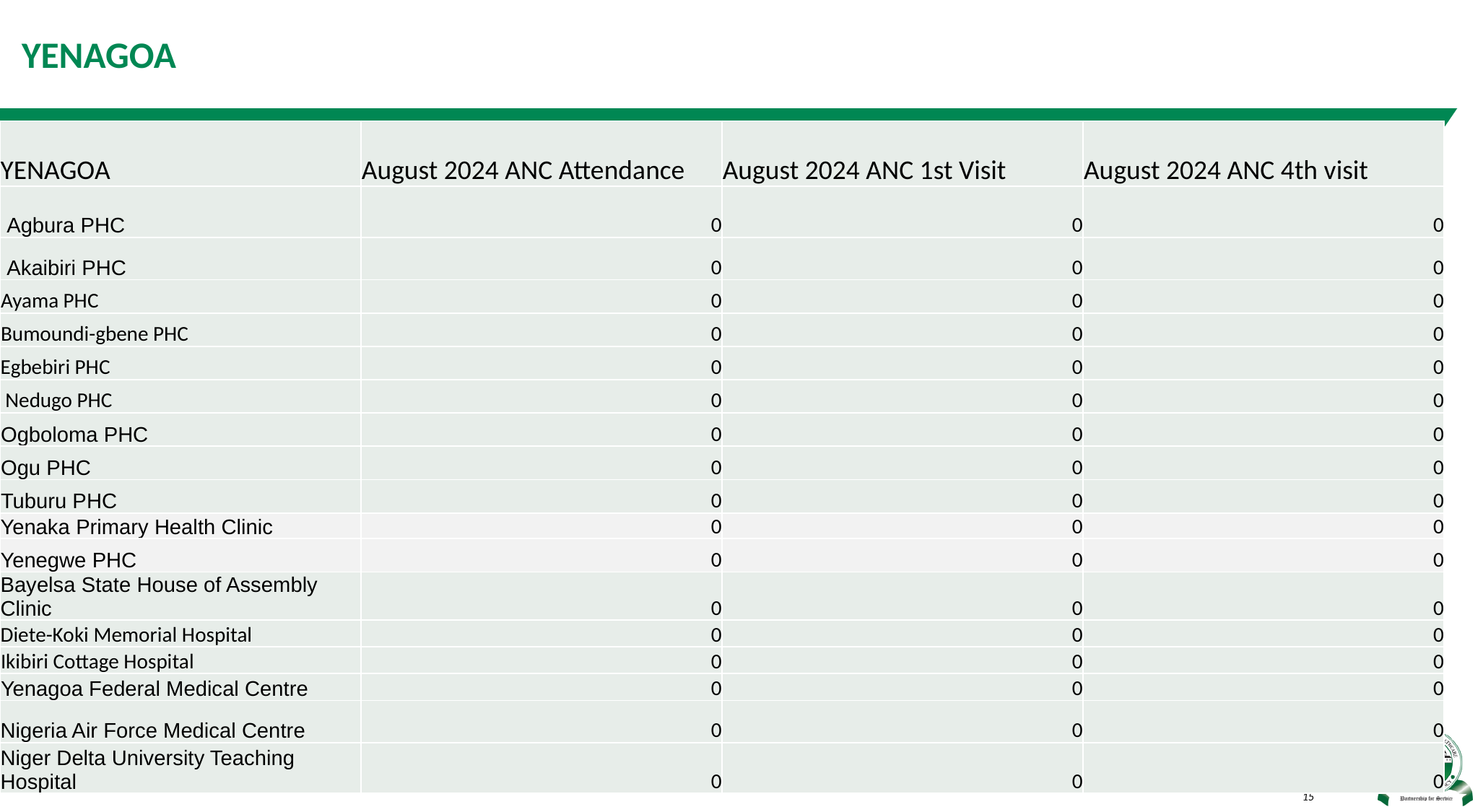

# YENAGOA
| YENAGOA | August 2024 ANC Attendance | August 2024 ANC 1st Visit | August 2024 ANC 4th visit |
| --- | --- | --- | --- |
| Agbura PHC | 0 | 0 | 0 |
| Akaibiri PHC | 0 | 0 | 0 |
| Ayama PHC | 0 | 0 | 0 |
| Bumoundi-gbene PHC | 0 | 0 | 0 |
| Egbebiri PHC | 0 | 0 | 0 |
| Nedugo PHC | 0 | 0 | 0 |
| Ogboloma PHC | 0 | 0 | 0 |
| Ogu PHC | 0 | 0 | 0 |
| Tuburu PHC | 0 | 0 | 0 |
| Yenaka Primary Health Clinic | 0 | 0 | 0 |
| Yenegwe PHC | 0 | 0 | 0 |
| Bayelsa State House of Assembly Clinic | 0 | 0 | 0 |
| Diete-Koki Memorial Hospital | 0 | 0 | 0 |
| Ikibiri Cottage Hospital | 0 | 0 | 0 |
| Yenagoa Federal Medical Centre | 0 | 0 | 0 |
| Nigeria Air Force Medical Centre | 0 | 0 | 0 |
| Niger Delta University Teaching Hospital | 0 | 0 | 0 |
15